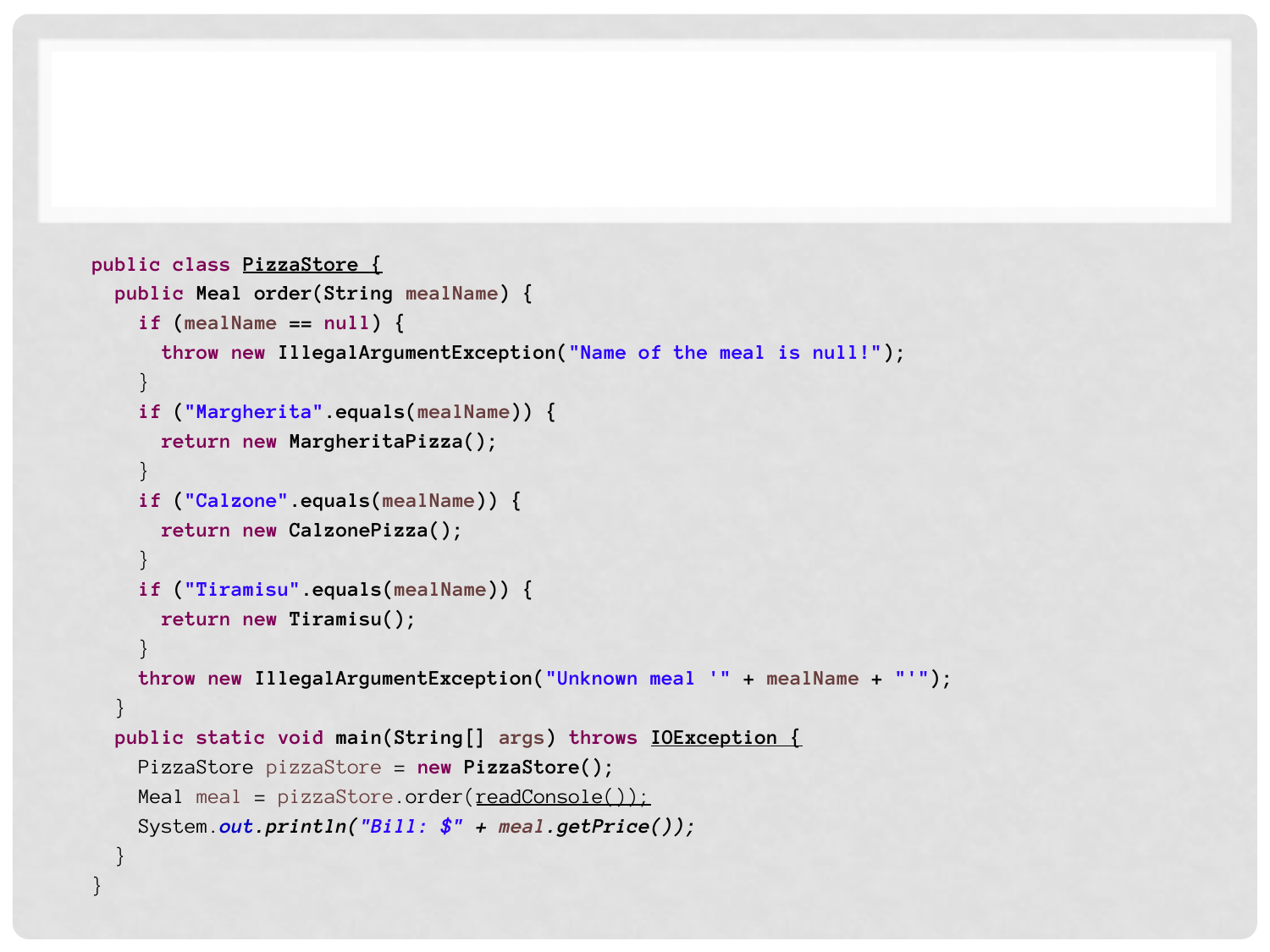

#
public class PizzaStore {
  public Meal order(String mealName) {
    if (mealName == null) {
      throw new IllegalArgumentException("Name of the meal is null!");
    }
    if ("Margherita".equals(mealName)) {
      return new MargheritaPizza();
    }
    if ("Calzone".equals(mealName)) {
      return new CalzonePizza();
    }
    if ("Tiramisu".equals(mealName)) {
      return new Tiramisu();
    }
    throw new IllegalArgumentException("Unknown meal '" + mealName + "'");
  }
  public static void main(String[] args) throws IOException {
    PizzaStore pizzaStore = new PizzaStore();
    Meal meal = pizzaStore.order(readConsole());
    System.out.println("Bill: $" + meal.getPrice());
  }
}